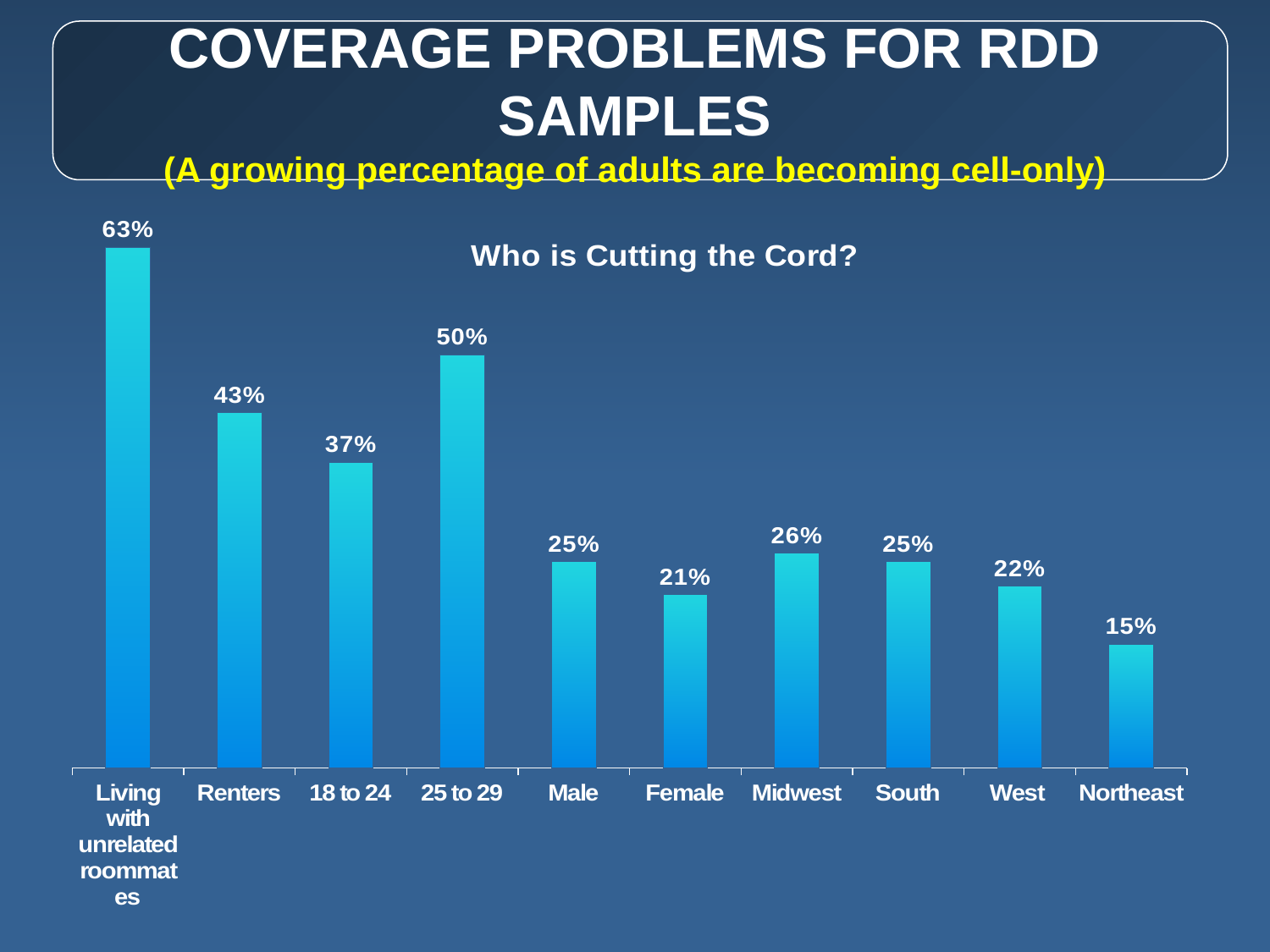

# Coverage Problems for RDD Samples (A growing percentage of adults are becoming cell-only)

### Chart: Who is Cutting the Cord?

| Category |  |
|---|---|
| Living with unrelated roommates | 0.6300000000000029 |
| Renters | 0.4300000000000004 |
| 18 to 24 | 0.3700000000000004 |
| 25 to 29 | 0.5 |
| Male | 0.25 |
| Female | 0.21000000000000021 |
| Midwest | 0.26 |
| South | 0.25 |
| West  | 0.22000000000000033 |
| Northeast | 0.15000000000000024 |